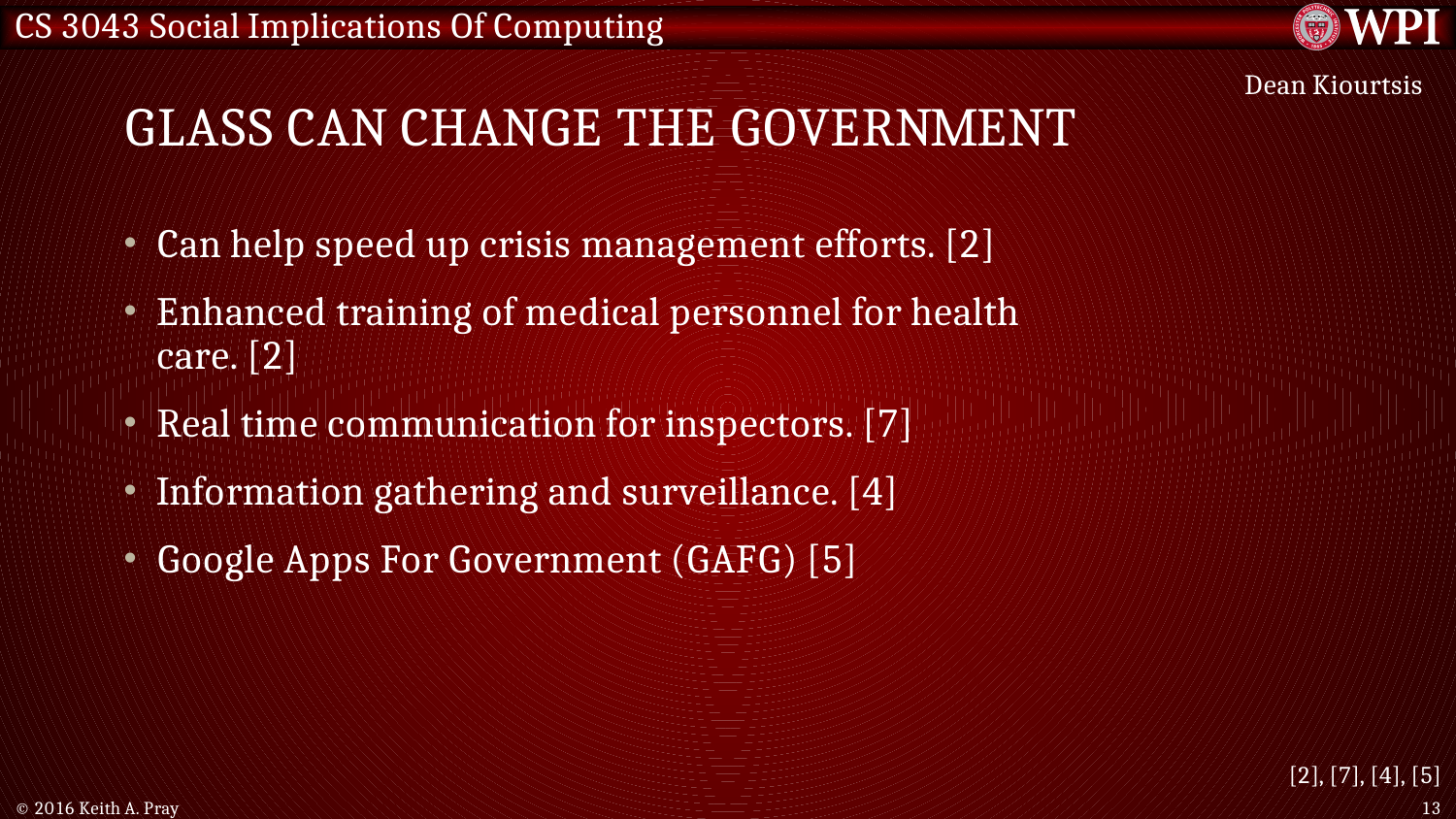

# Glass Can Change the Government
Dean Kiourtsis
Can help speed up crisis management efforts. [2]
Enhanced training of medical personnel for health care. [2]
Real time communication for inspectors. [7]
Information gathering and surveillance. [4]
Google Apps For Government (GAFG) [5]
[2], [7], [4], [5]
© 2016 Keith A. Pray
13